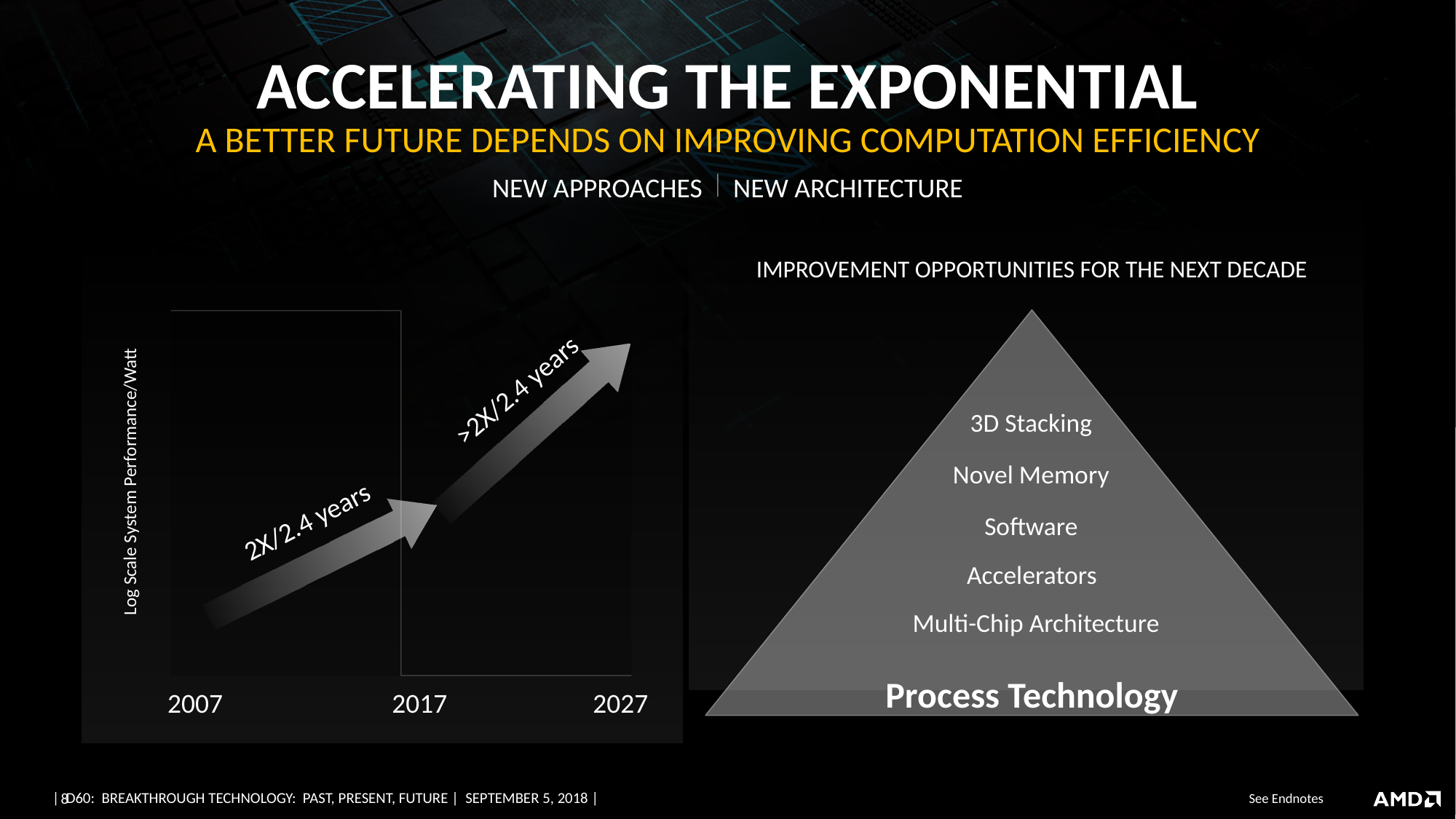

ACCELERATING THE EXPONENTIAL
A BETTER FUTURE DEPENDS ON IMPROVING COMPUTATION EFFICIENCY

NEW APPROACHES     NEW ARCHITECTURE

IMPROVEMENT OPPORTUNITIES FOR THE NEXT DECADE

>2X/2.4 years
3D Stacking

Novel Memory

Log Scale System Performance/Watt
2X/2.4 years
Software
Accelerators
Multi-Chip Architecture
Process Technology
2007
2017
2027
See Endnotes